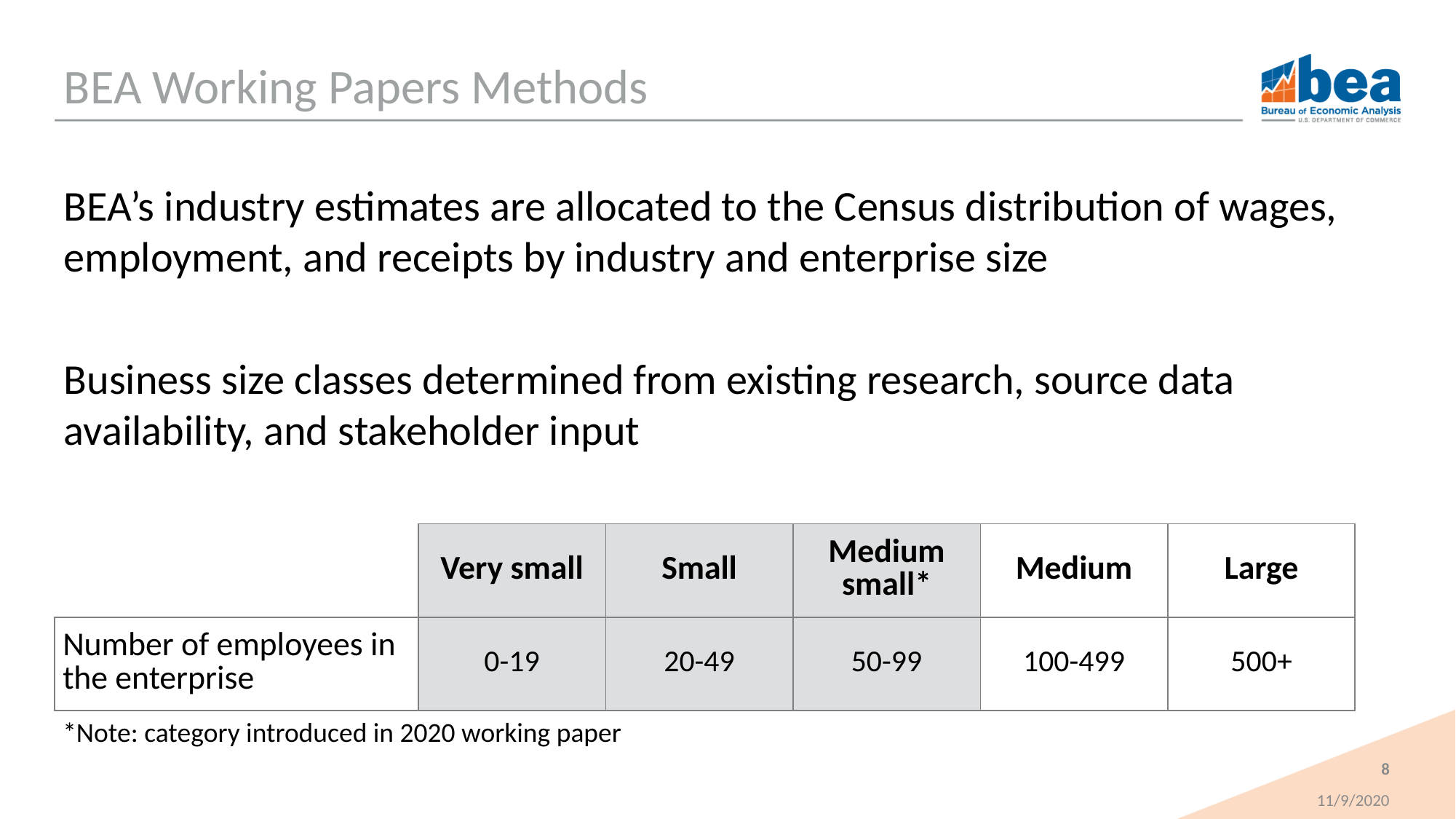

# BEA Working Papers Methods
BEA’s industry estimates are allocated to the Census distribution of wages, employment, and receipts by industry and enterprise size

Business size classes determined from existing research, source data availability, and stakeholder input

|  | Very small | Small | Medium small\* | Medium | Large |
| --- | --- | --- | --- | --- | --- |
| Number of employees in the enterprise | 0-19 | 20-49 | 50-99 | 100-499 | 500+ |
| \*Note: category introduced in 2020 working paper |  |  |  |  |  |
8
11/9/2020